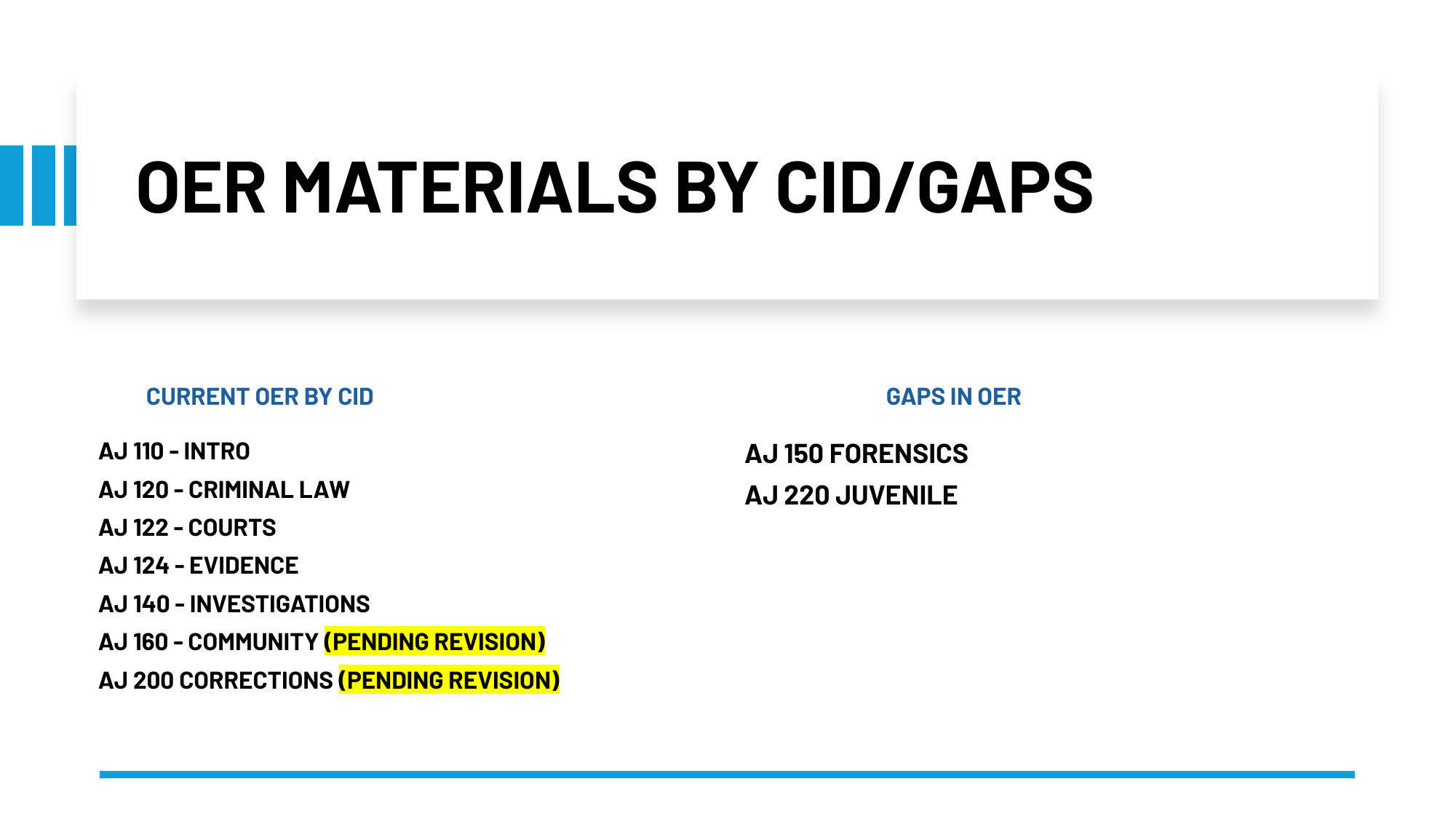

# OER MATERIALS BY CID/GAPS

CURRENT OER BY CID
GAPS IN OER
AJ 110 - INTRO
AJ 120 - CRIMINAL LAW
AJ 122 - COURTS
AJ 124 - EVIDENCE
AJ 140 - INVESTIGATIONS
AJ 160 - COMMUNITY (PENDING REVISION)
AJ 200 CORRECTIONS (PENDING REVISION)

AJ 150 FORENSICS
AJ 220 JUVENILE